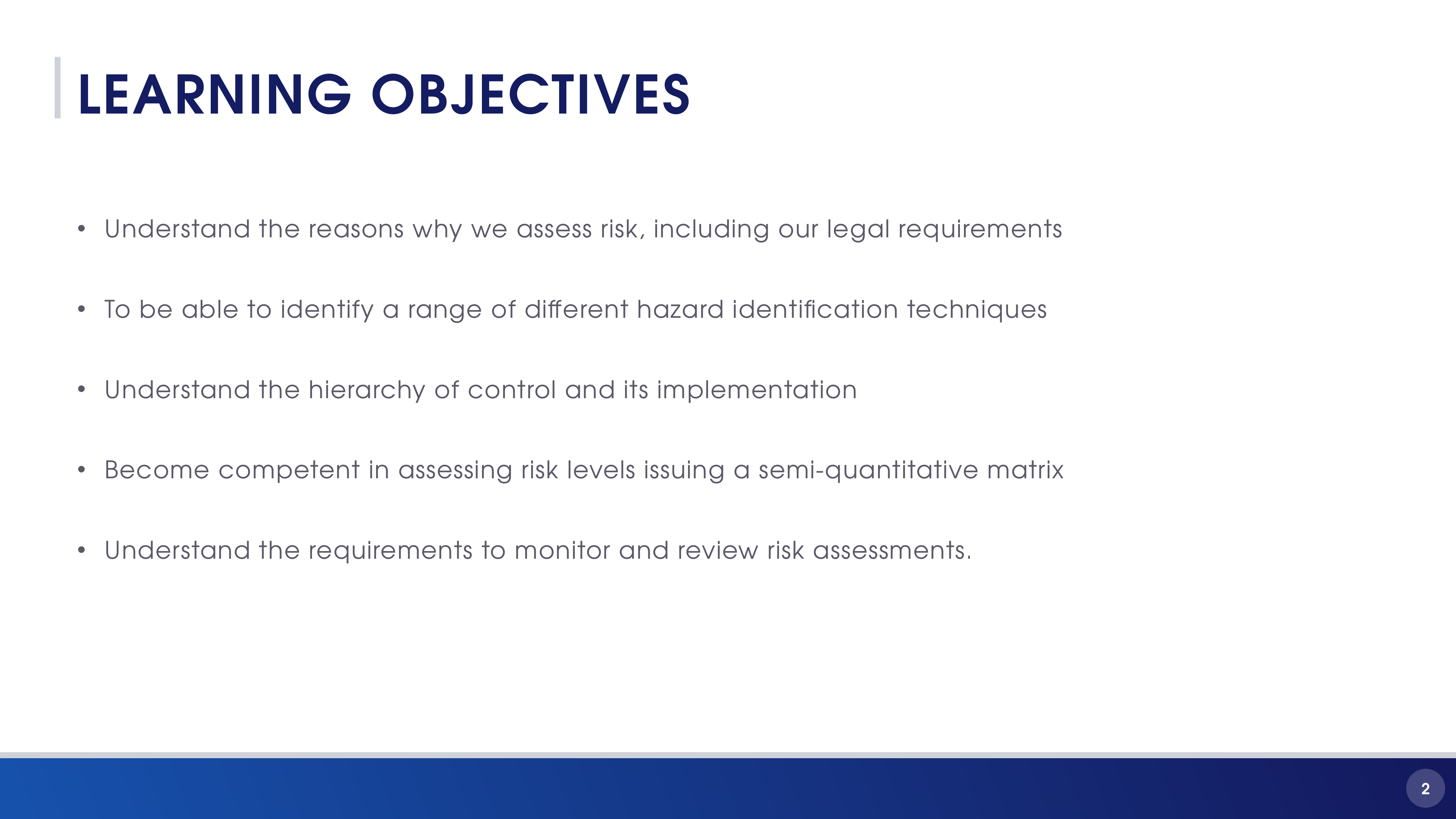

Learning objectives
Understand the reasons why we assess risk, including our legal requirements
To be able to identify a range of different hazard identification techniques
Understand the hierarchy of control and its implementation
Become competent in assessing risk levels issuing a semi-quantitative matrix
Understand the requirements to monitor and review risk assessments.
2